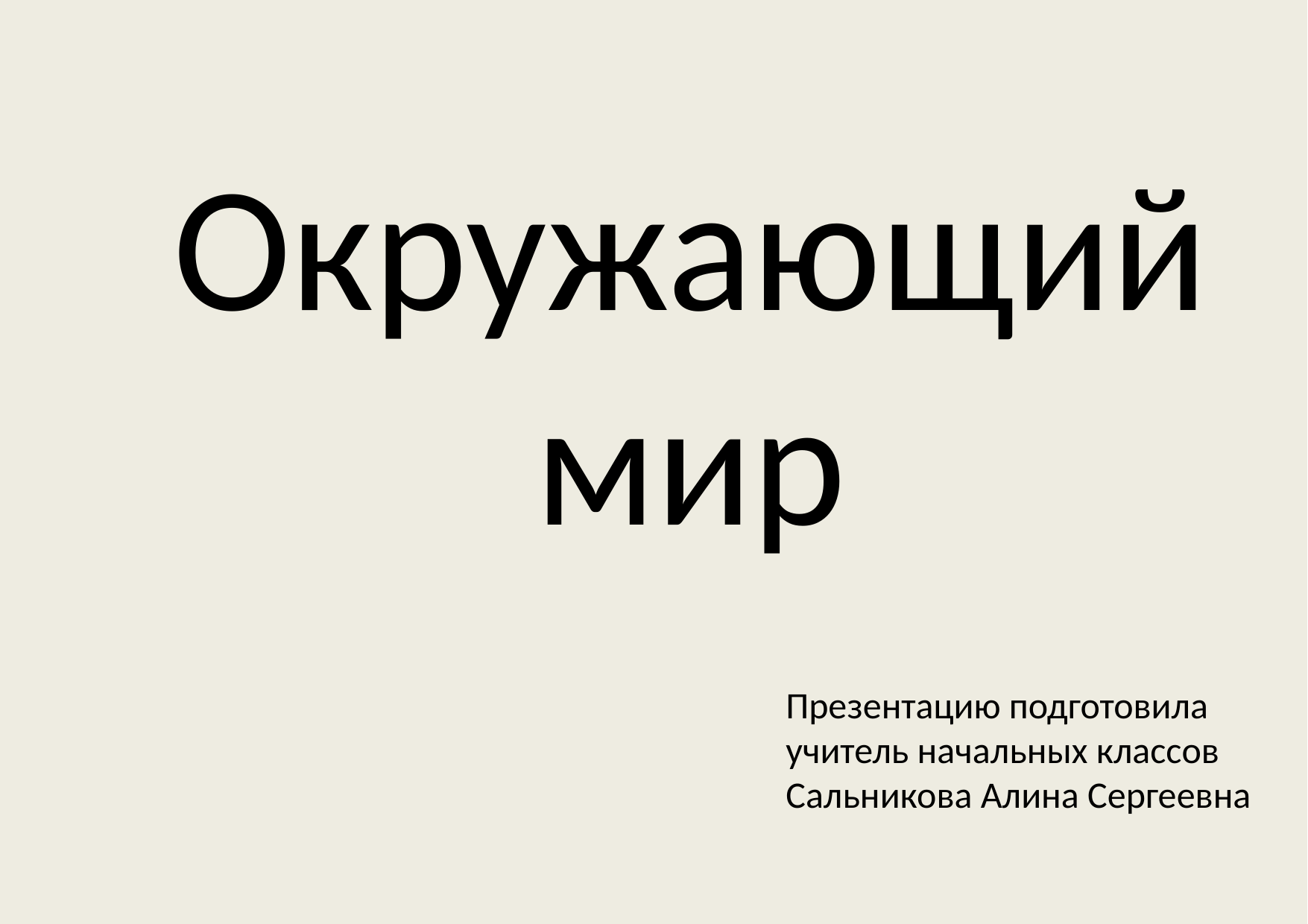

Окружающий мир
Презентацию подготовила учитель начальных классов
Сальникова Алина Сергеевна